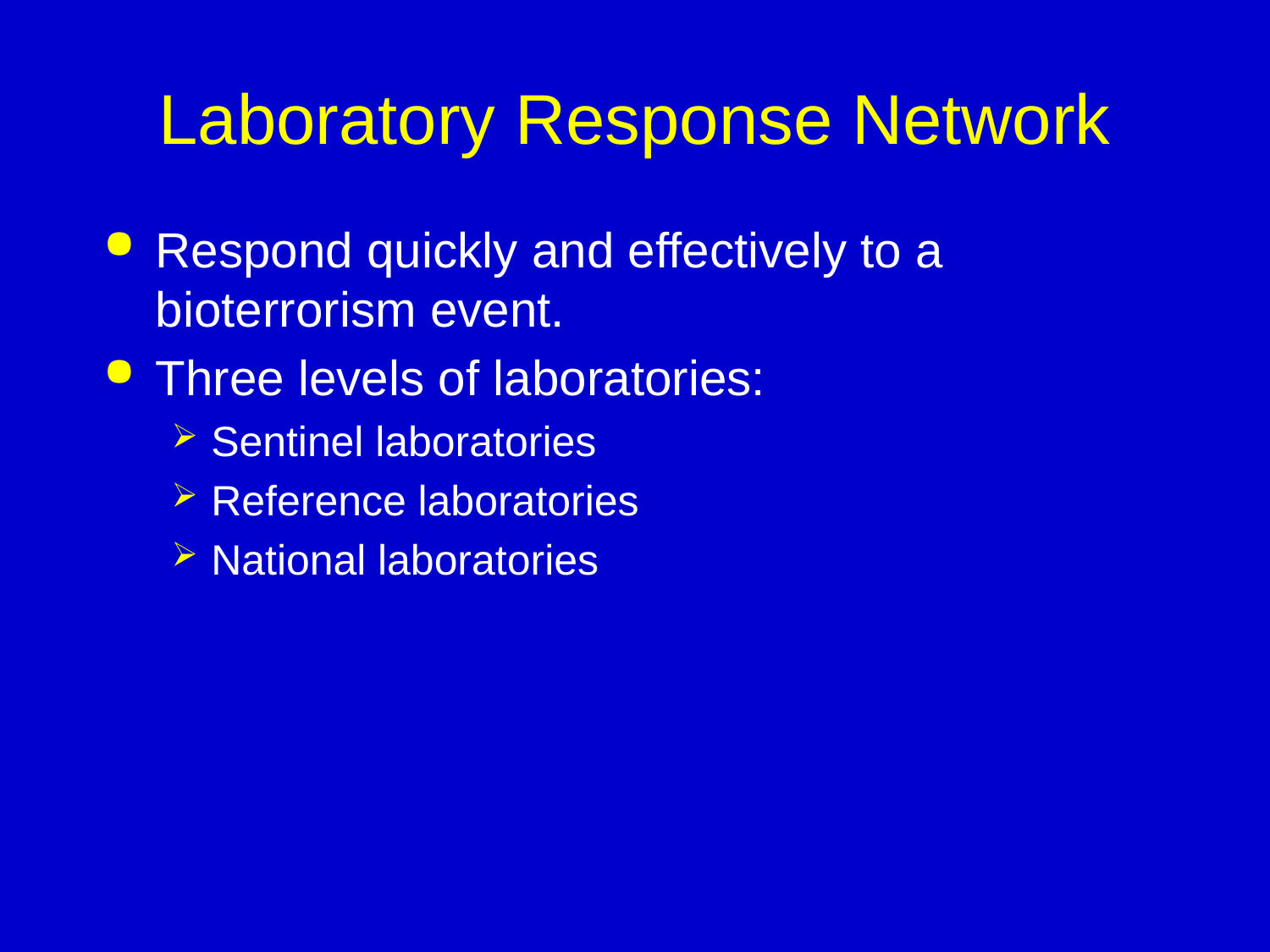

# Laboratory Response Network
Respond quickly and effectively to a bioterrorism event.
Three levels of laboratories:
Sentinel laboratories
Reference laboratories
National laboratories